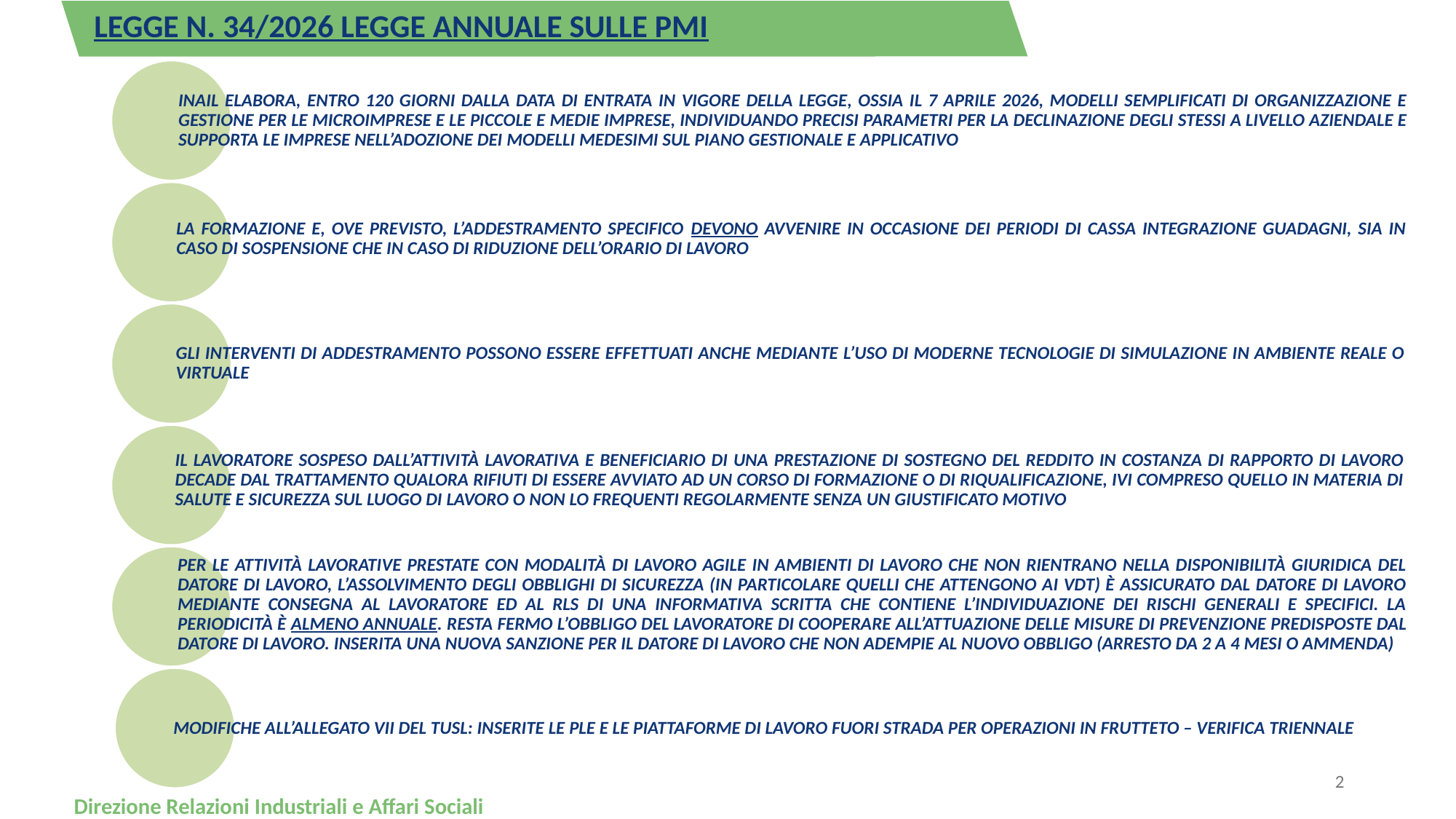

LEGGE n. 34/2026 LEGGE ANNUALE SULLE PMI

INAIL ELABORA, ENTRO 120 GIORNI DALLA DATA DI ENTRATA IN VIGORE DELLA LEGGE, ossia il 7 aprile 2026, MODELLI SEMPLIFICATI DI ORGANIZZAZIONE E GESTIONE PER LE MICROIMPRESE E LE PICCOLE E MEDIE IMPRESE, INDIVIDUANDO PRECISI PARAMETRI PER LA DECLINAZIONE DEGLI STESSI A LIVELLO AZIENDALE E SUPPORTA LE IMPRESE NELL’ADOZIONE DEI MODELLI MEDESIMI SUL PIANO GESTIONALE E APPLICATIVO
LA FORMAZIONE E, OVE PREVISTO, L’ADDESTRAMENTO SPECIFICO DEVONO Avvenire IN OCCASIONE DEI PERIODI DI CASSA INTEGRAZIONE GUADAGNI, SIA IN CASO DI SOSPENSIONE CHE IN CASO DI RIDUZIONE DELL’ORARIO DI LAVORO
Gli interventi di ADDESTRAMENTO Possono ESSERE Effettuati ANCHE Mediante l’uso di moderne tecnologie di simulazione in ambiente reale o virtuale
Il lavoratore sospeso dall’attività lavorativa e beneficiario di una prestazione di sostegno del reddito in costanza di rapporto di lavoro decade dal trattamento qualora rifiuti di essere avviato ad un corso di formazione o di riqualificazione, ivi compreso quello in materia di salute e sicurezza sul luogo di lavoro o non lo frequenti regolarmente senza un giustificato motivo
Per le attività lavorative prestate con modalità di lavoro agile in ambienti di lavoro che non rientrano nella disponibilità giuridica del datore di lavoro, l’assolvimento degli obblighi di sicurezza (in particolare quelli che attengono ai vdt) è assicurato dal datore di lavoro mediante consegna al lavoratore ed al rls di una informativa scritta che contiene l’individuazione dei rischi generali e specifici. La periodicità è almeno annuale. Resta fermo l’obbligo del lavoratore di cooperare all’attuazione delle misure di prevenzione predisposte dal datore di lavoro. Inserita una nuova sanzione per il datore di lavoro che non adempie al nuovo obbligo (arresto da 2 a 4 mesi o ammenda)
Modifiche all’allegato vii del tusl: inserite le ple e le piattaforme di lavoro fuori strada per operazioni in frutteto – verifica triennale
2
Direzione Relazioni Industriali e Affari Sociali